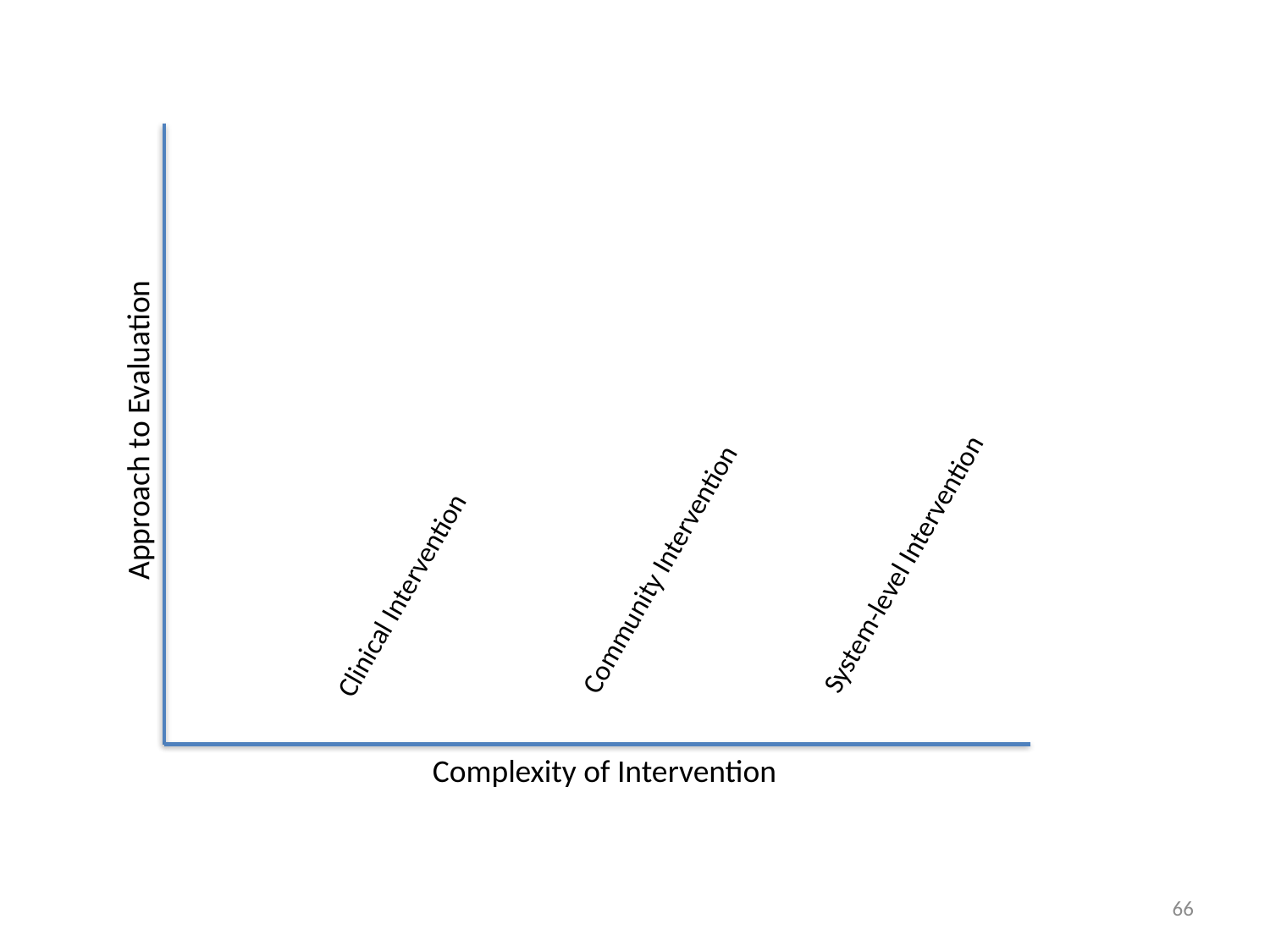

Approach to Evaluation
System-level Intervention
Community Intervention
Clinical Intervention
Complexity of Intervention
66